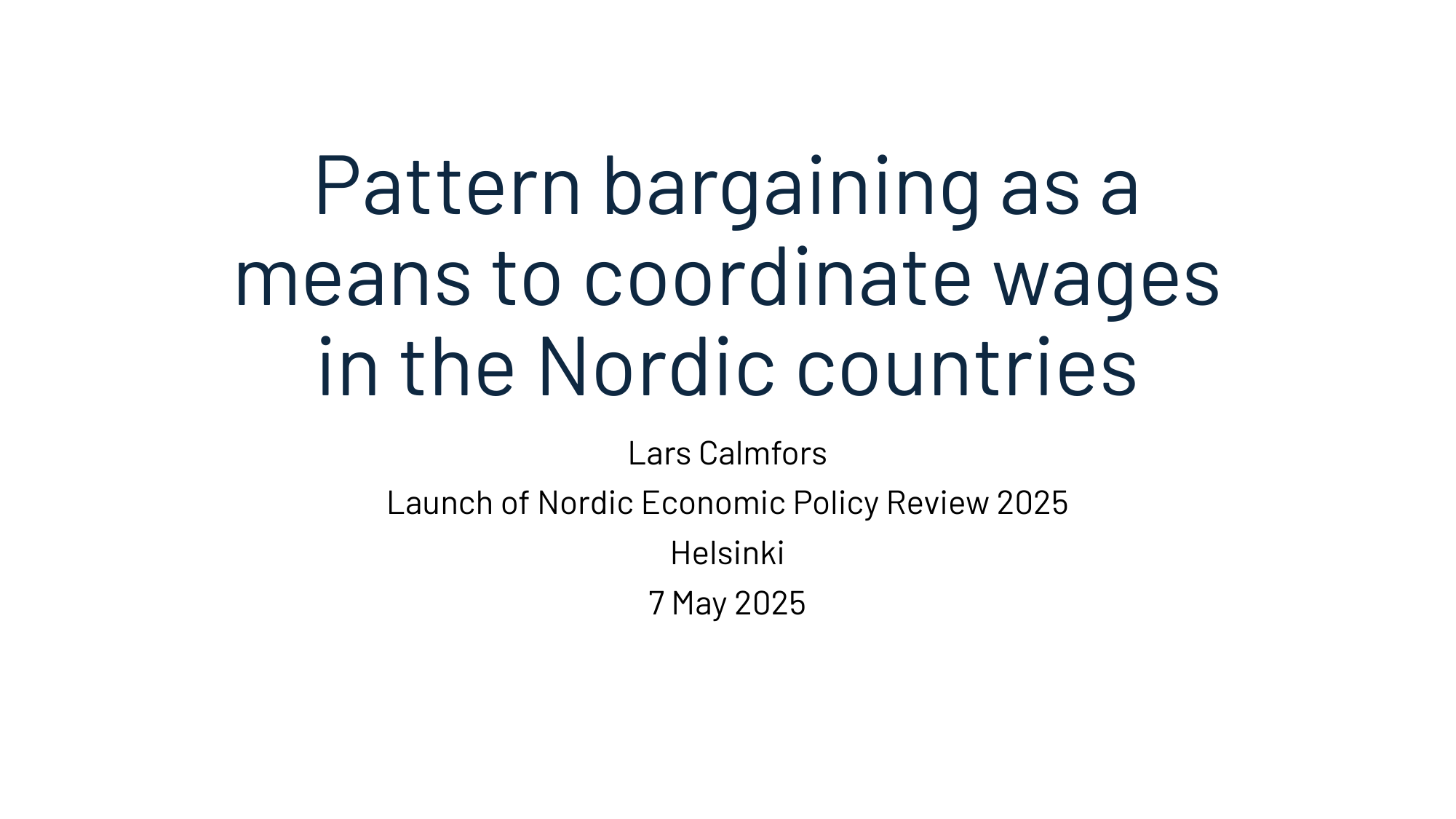

# Pattern bargaining as a means to coordinate wages in the Nordic countries
Lars Calmfors
Launch of Nordic Economic Policy Review 2025
Helsinki
7 May 2025